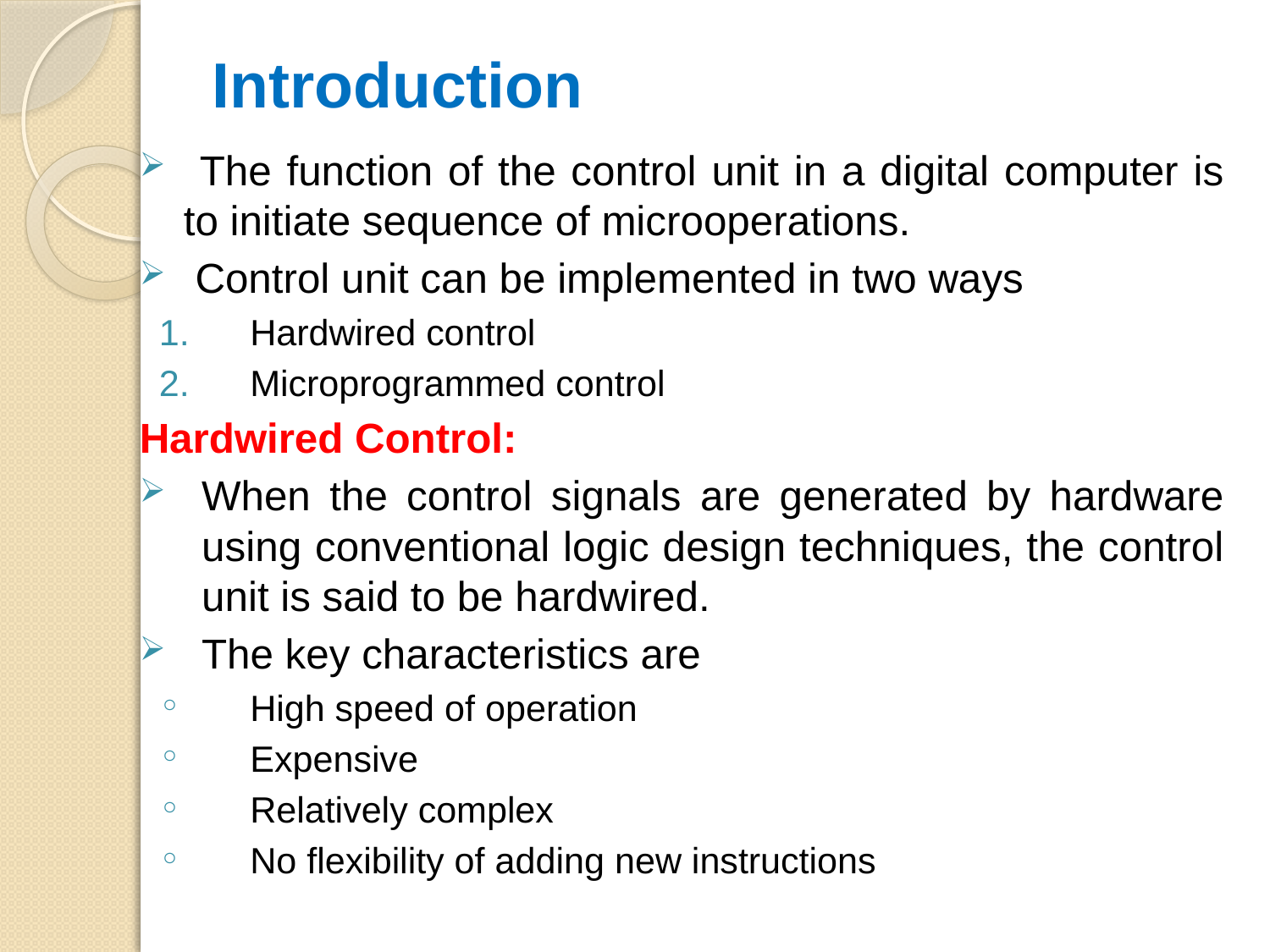

# Introduction
 The function of the control unit in a digital computer is to initiate sequence of microoperations.
 Control unit can be implemented in two ways
Hardwired control
Microprogrammed control
Hardwired Control:
When the control signals are generated by hardware using conventional logic design techniques, the control unit is said to be hardwired.
The key characteristics are
High speed of operation
Expensive
Relatively complex
No flexibility of adding new instructions